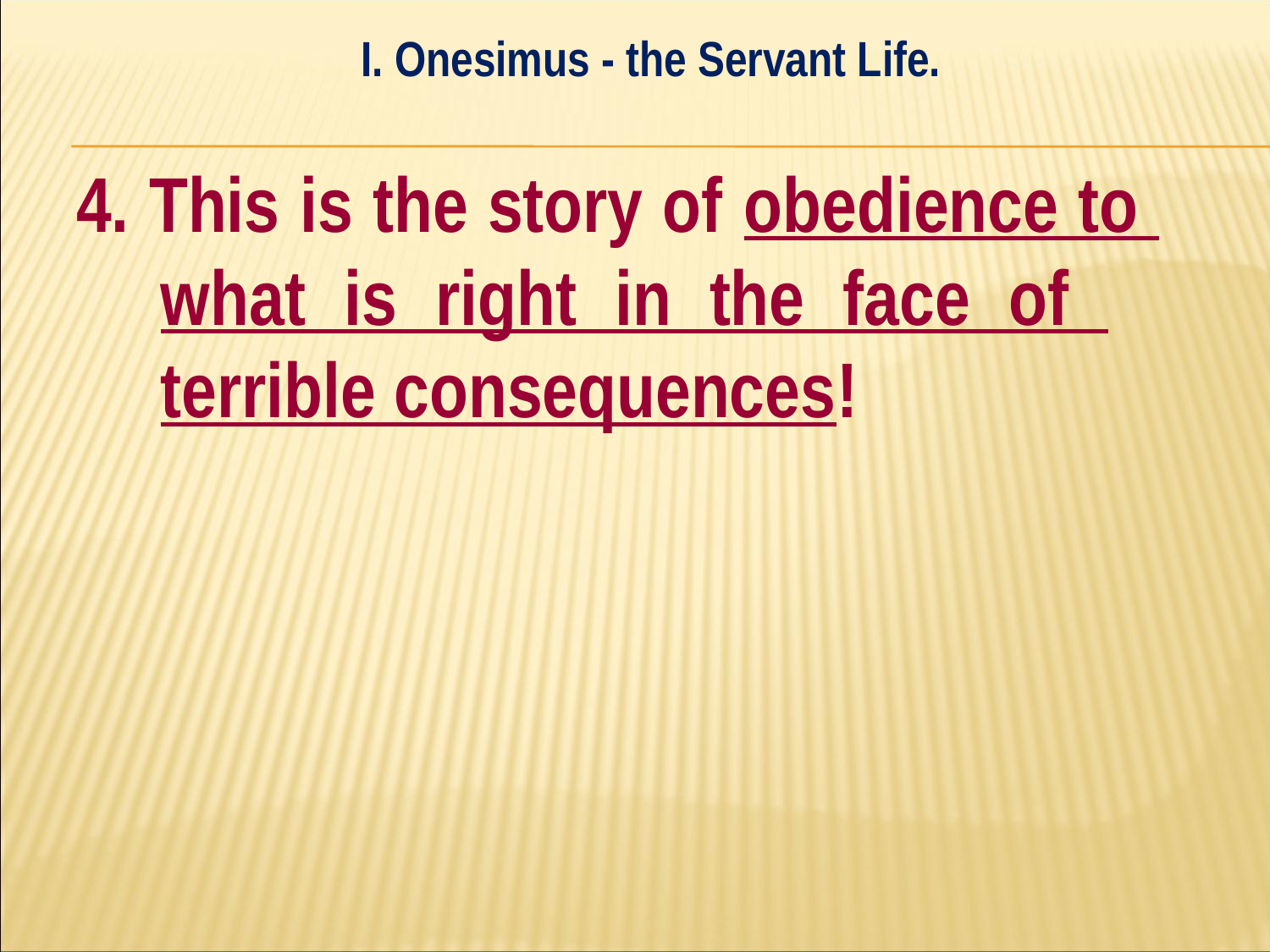

I. Onesimus - the Servant Life.
#
4. This is the story of obedience to 	what is right in the face of 	terrible consequences!